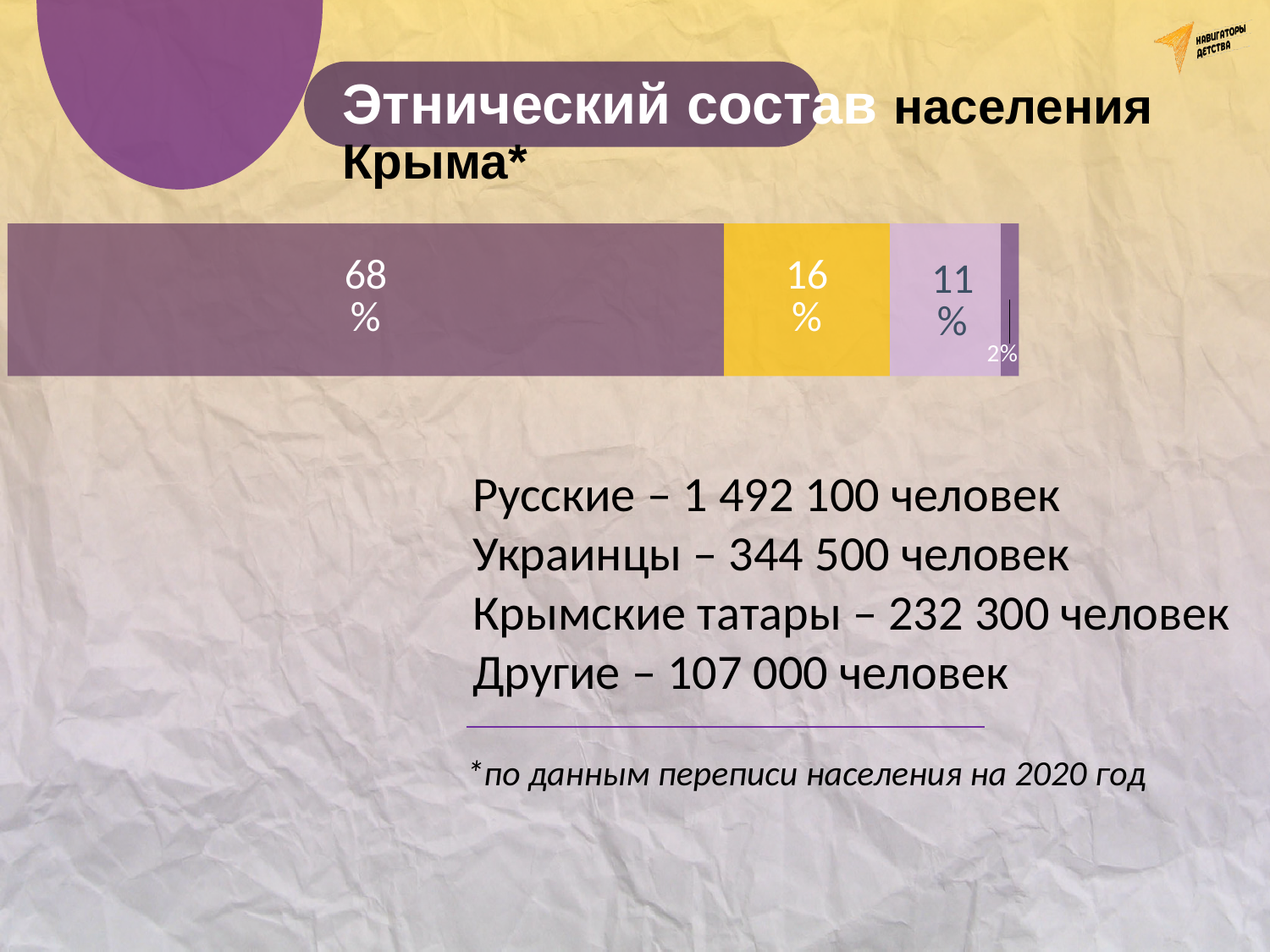

Этнический состав населения Крыма*

### Chart

| Category | Ряд 1 | Ряд 2 | Ряд 3 | Ряд 4 |
|---|---|---|---|---|
| Категория 1 | 0.683 | 0.158 | 0.106 | 0.017 |
Русские – 1 492 100 человек
Украинцы – 344 500 человек
Крымские татары – 232 300 человек
Другие – 107 000 человек
*по данным переписи населения на 2020 год